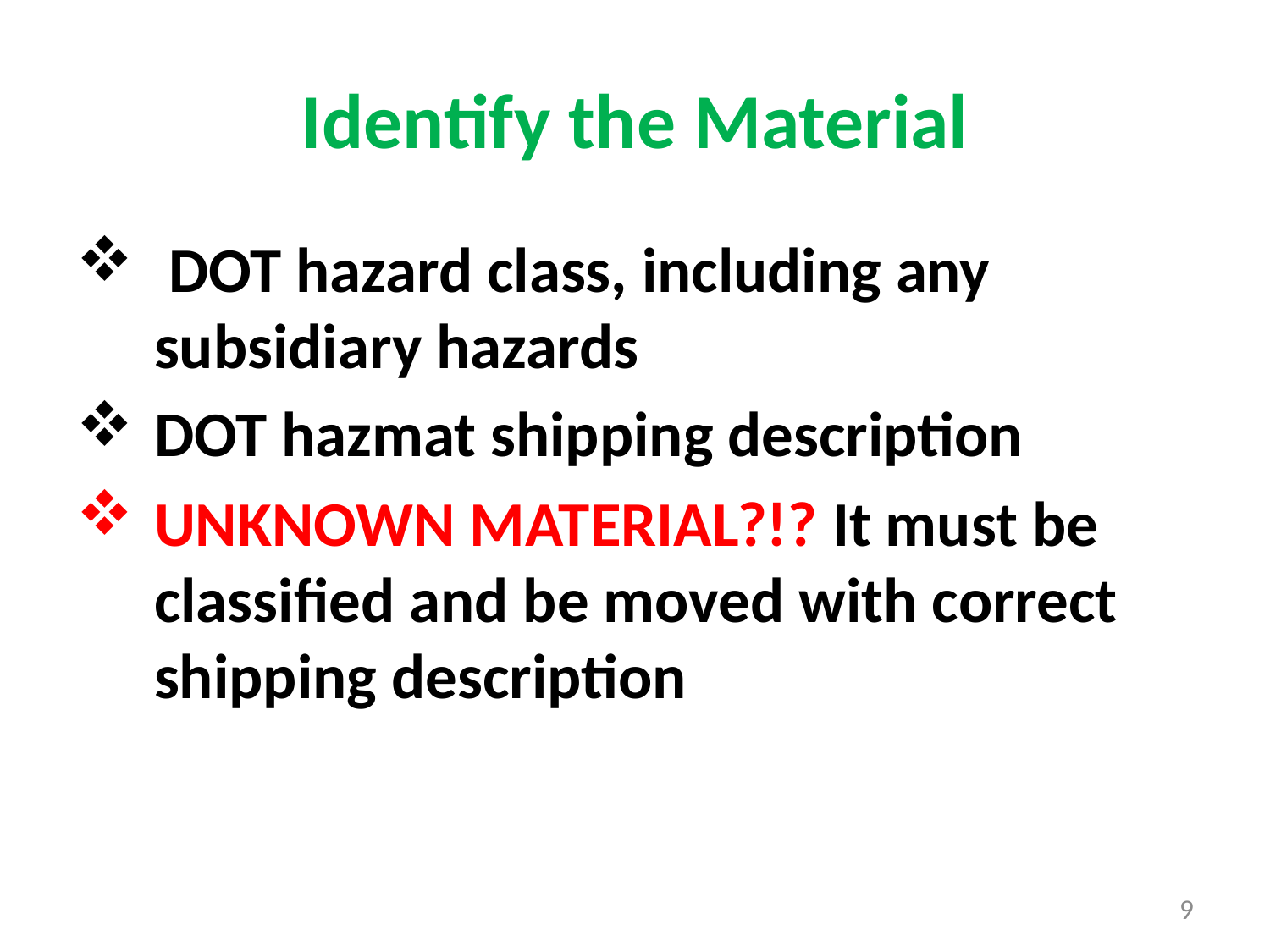

# Identify the Material
 DOT hazard class, including any subsidiary hazards
DOT hazmat shipping description
UNKNOWN MATERIAL?!? It must be classified and be moved with correct shipping description
9